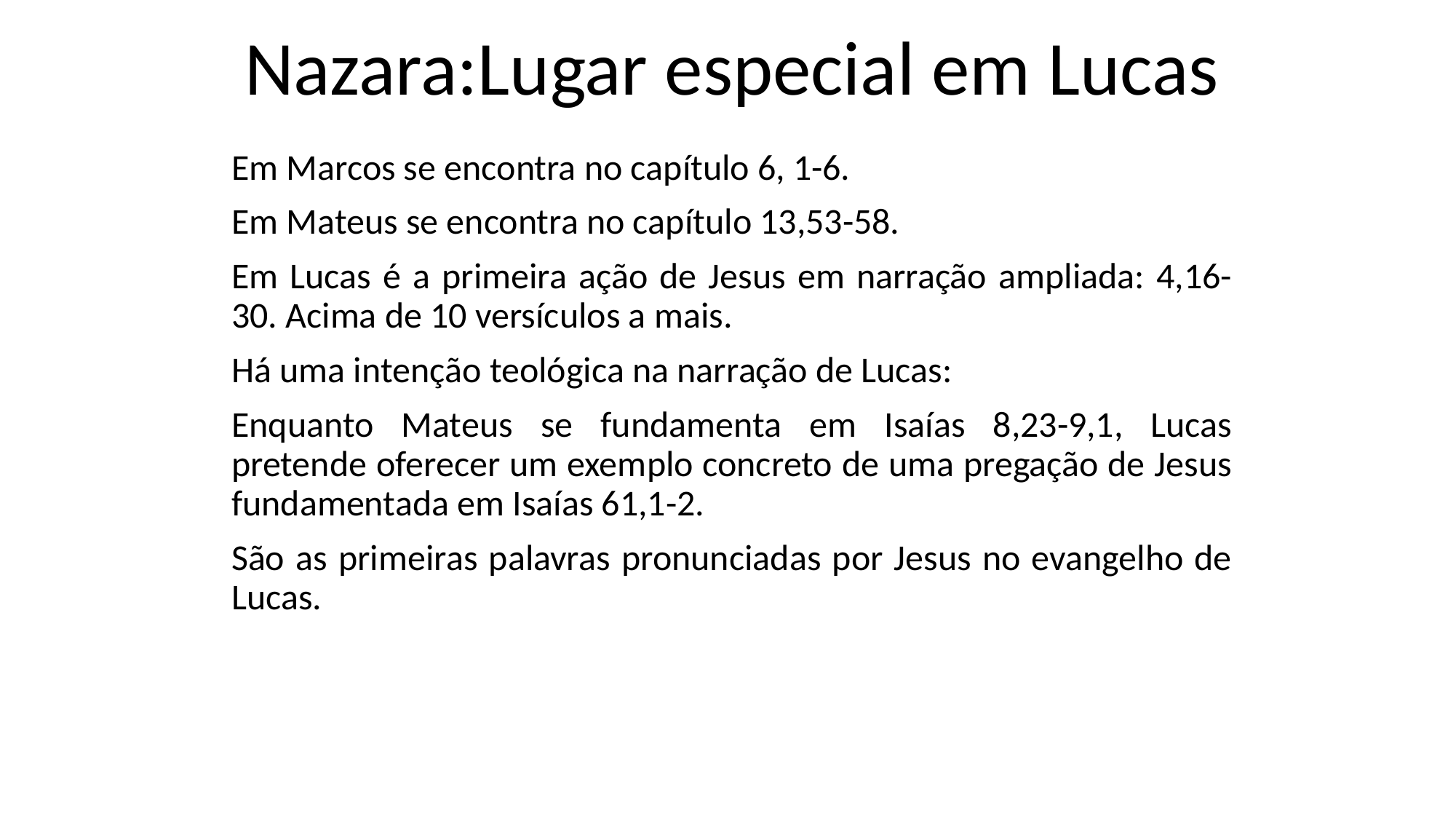

# Nazara:Lugar especial em Lucas
Em Marcos se encontra no capítulo 6, 1-6.
Em Mateus se encontra no capítulo 13,53-58.
Em Lucas é a primeira ação de Jesus em narração ampliada: 4,16-30. Acima de 10 versículos a mais.
Há uma intenção teológica na narração de Lucas:
Enquanto Mateus se fundamenta em Isaías 8,23-9,1, Lucas pretende oferecer um exemplo concreto de uma pregação de Jesus fundamentada em Isaías 61,1-2.
São as primeiras palavras pronunciadas por Jesus no evangelho de Lucas.